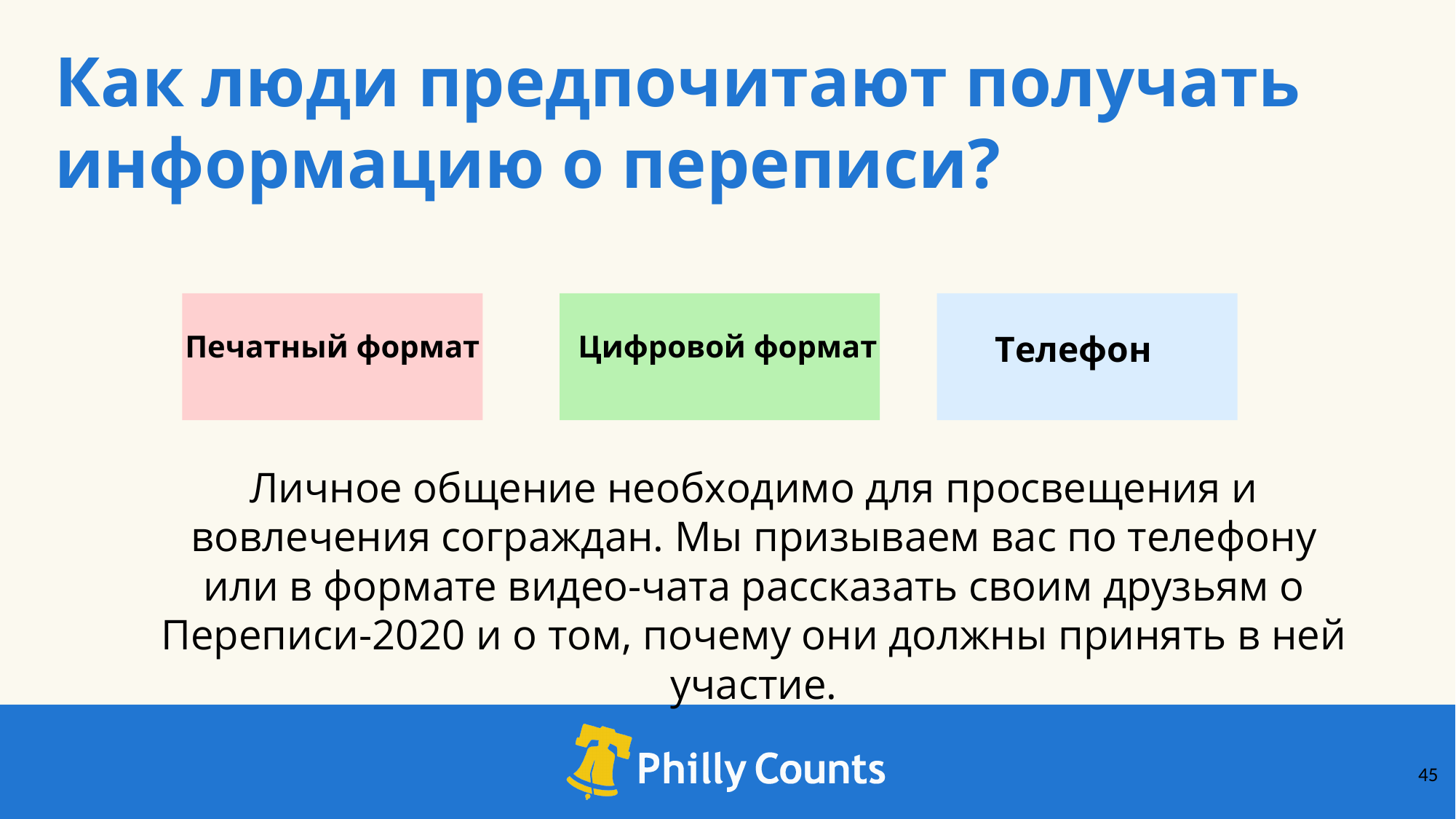

Как люди предпочитают получать информацию о переписи?

Печатный формат

Цифровой формат

Телефон

Личное общение необходимо для просвещения и вовлечения сограждан. Мы призываем вас по телефону или в формате видео-чата рассказать своим друзьям о Переписи-2020 и о том, почему они должны принять в ней участие.
45